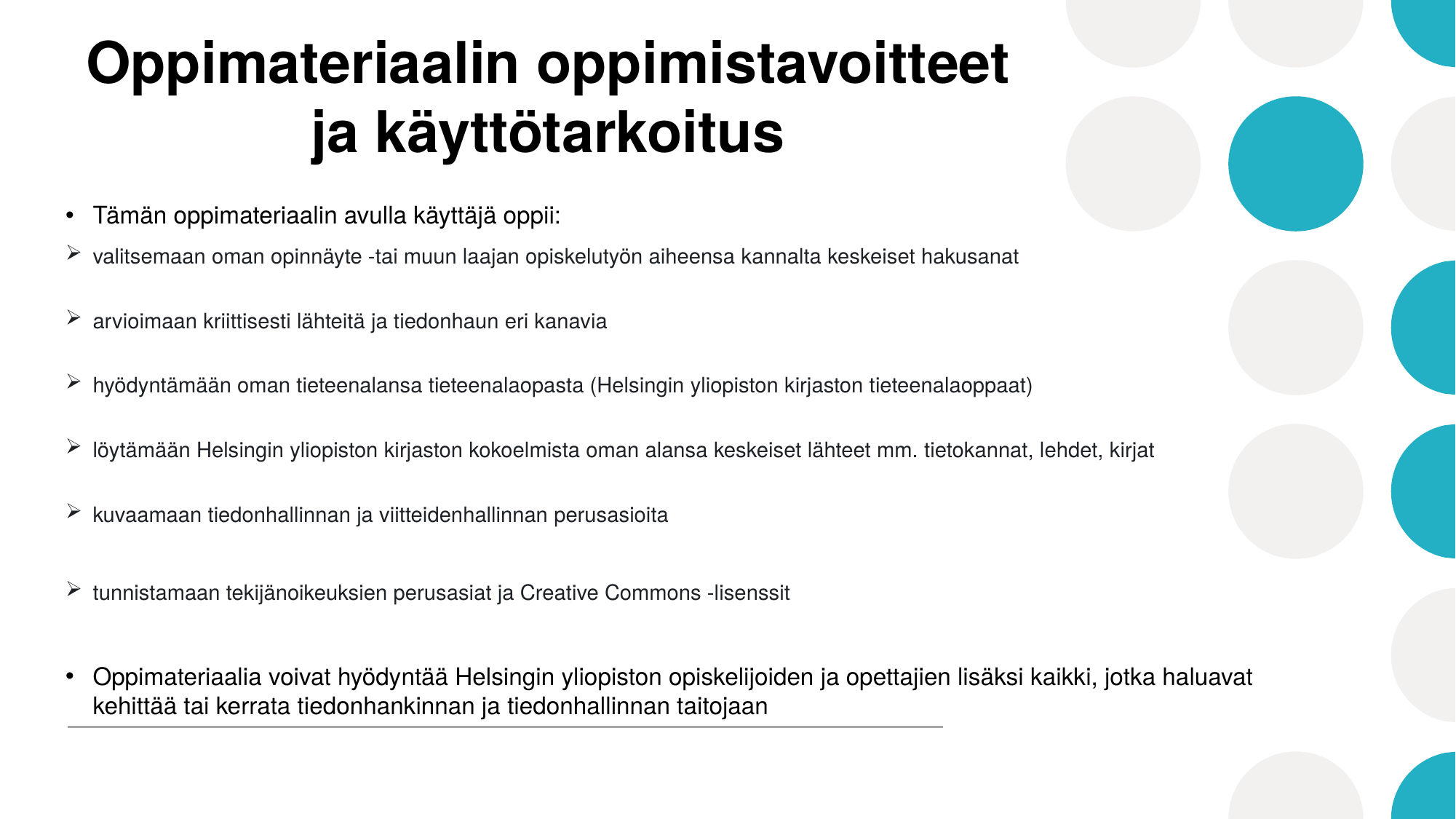

# Oppimateriaalin oppimistavoitteet ja käyttötarkoitus
Tämän oppimateriaalin avulla käyttäjä oppii:
valitsemaan oman opinnäyte -tai muun laajan opiskelutyön aiheensa kannalta keskeiset hakusanat
arvioimaan kriittisesti lähteitä ja tiedonhaun eri kanavia
hyödyntämään oman tieteenalansa tieteenalaopasta (Helsingin yliopiston kirjaston tieteenalaoppaat)
löytämään Helsingin yliopiston kirjaston kokoelmista oman alansa keskeiset lähteet mm. tietokannat, lehdet, kirjat
kuvaamaan tiedonhallinnan ja viitteidenhallinnan perusasioita

tunnistamaan tekijänoikeuksien perusasiat ja Creative Commons -lisenssit

Oppimateriaalia voivat hyödyntää Helsingin yliopiston opiskelijoiden ja opettajien lisäksi kaikki, jotka haluavat kehittää tai kerrata tiedonhankinnan ja tiedonhallinnan taitojaan